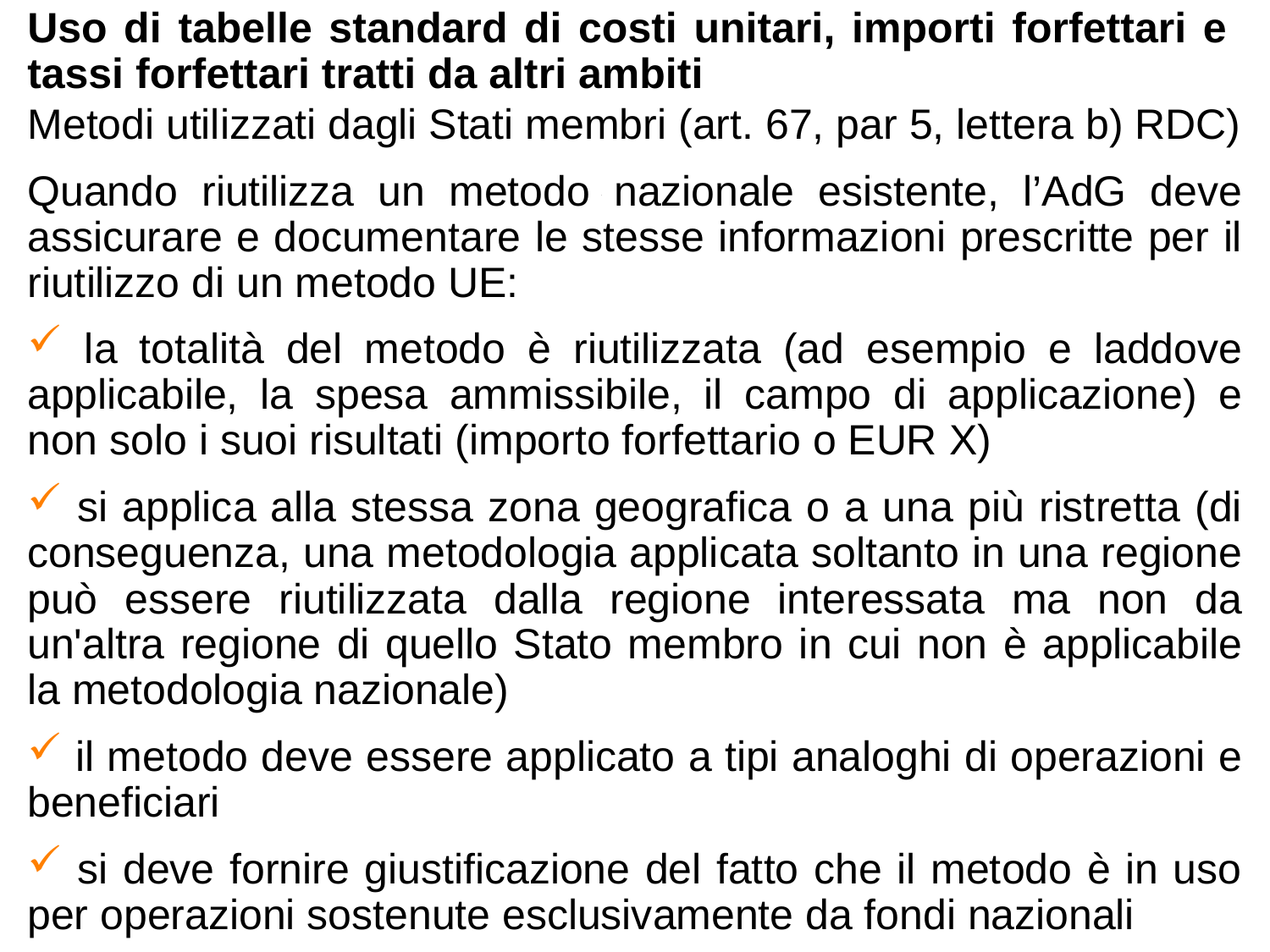

Uso di tabelle standard di costi unitari, importi forfettari e tassi forfettari tratti da altri ambiti
Metodi utilizzati dagli Stati membri (art. 67, par 5, lettera b) RDC)
Quando riutilizza un metodo nazionale esistente, l’AdG deve assicurare e documentare le stesse informazioni prescritte per il riutilizzo di un metodo UE:
 la totalità del metodo è riutilizzata (ad esempio e laddove applicabile, la spesa ammissibile, il campo di applicazione) e non solo i suoi risultati (importo forfettario o EUR X)
 si applica alla stessa zona geografica o a una più ristretta (di conseguenza, una metodologia applicata soltanto in una regione può essere riutilizzata dalla regione interessata ma non da un'altra regione di quello Stato membro in cui non è applicabile la metodologia nazionale)
 il metodo deve essere applicato a tipi analoghi di operazioni e beneficiari
 si deve fornire giustificazione del fatto che il metodo è in uso per operazioni sostenute esclusivamente da fondi nazionali